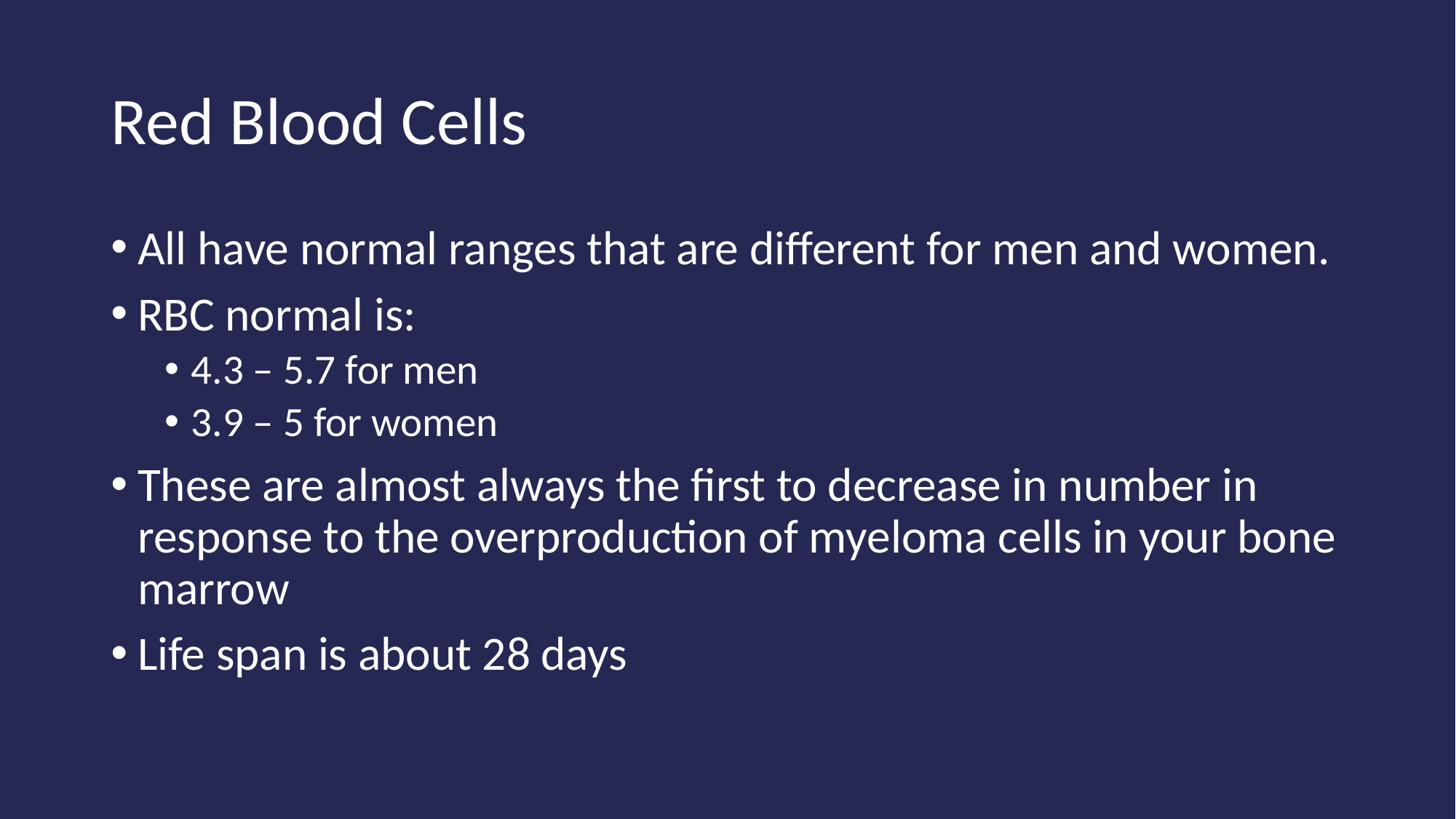

# Red Blood Cells
All have normal ranges that are different for men and women.
RBC normal is:
4.3 – 5.7 for men
3.9 – 5 for women
These are almost always the first to decrease in number in response to the overproduction of myeloma cells in your bone marrow
Life span is about 28 days